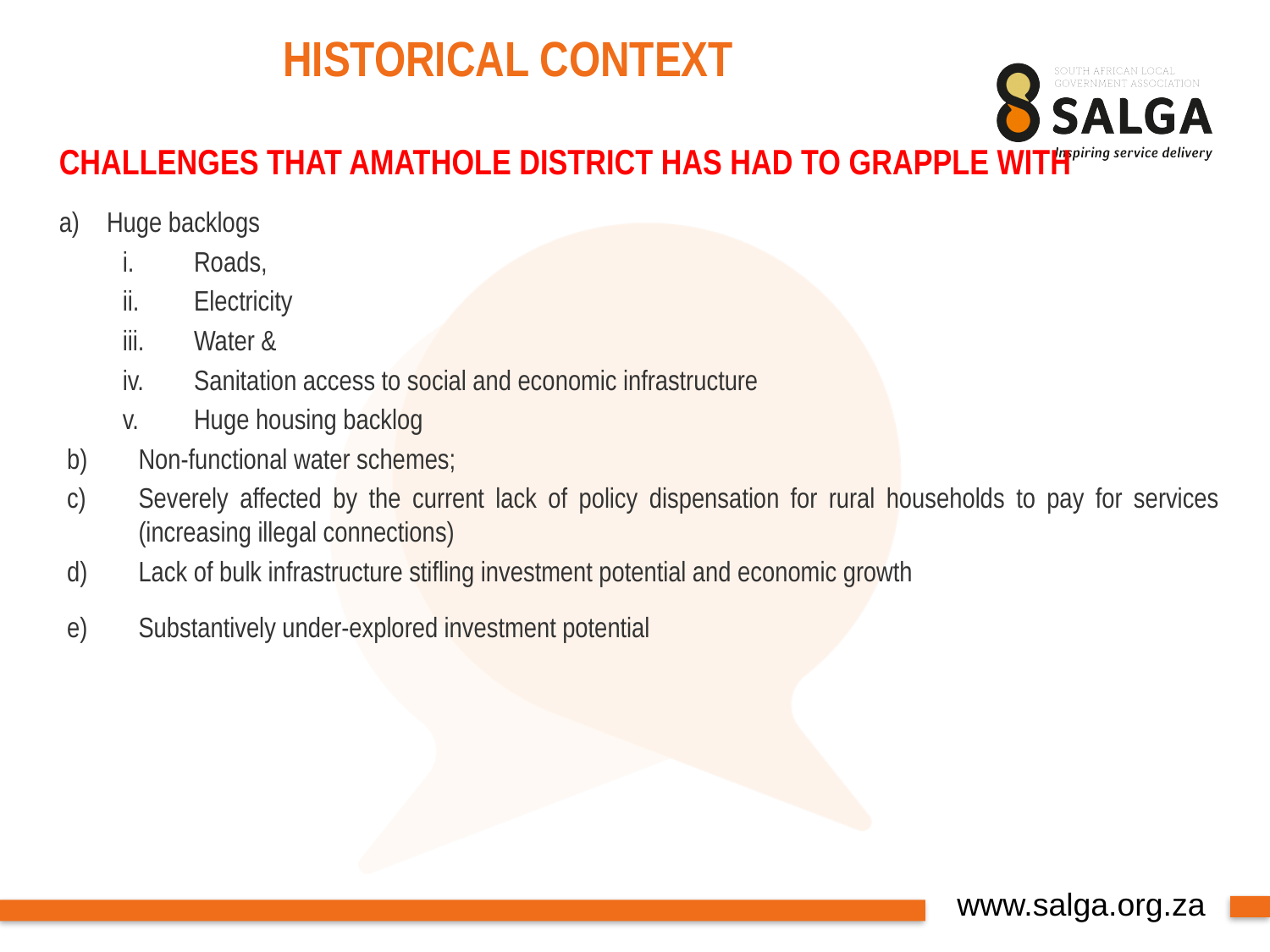

HISTORICAL CONTEXT
CHALLENGES THAT AMATHOLE DISTRICT HAS HAD TO GRAPPLE WITH
Huge backlogs
Roads,
Electricity
Water &
Sanitation access to social and economic infrastructure
Huge housing backlog
Non-functional water schemes;
Severely affected by the current lack of policy dispensation for rural households to pay for services (increasing illegal connections)
Lack of bulk infrastructure stifling investment potential and economic growth
Substantively under-explored investment potential